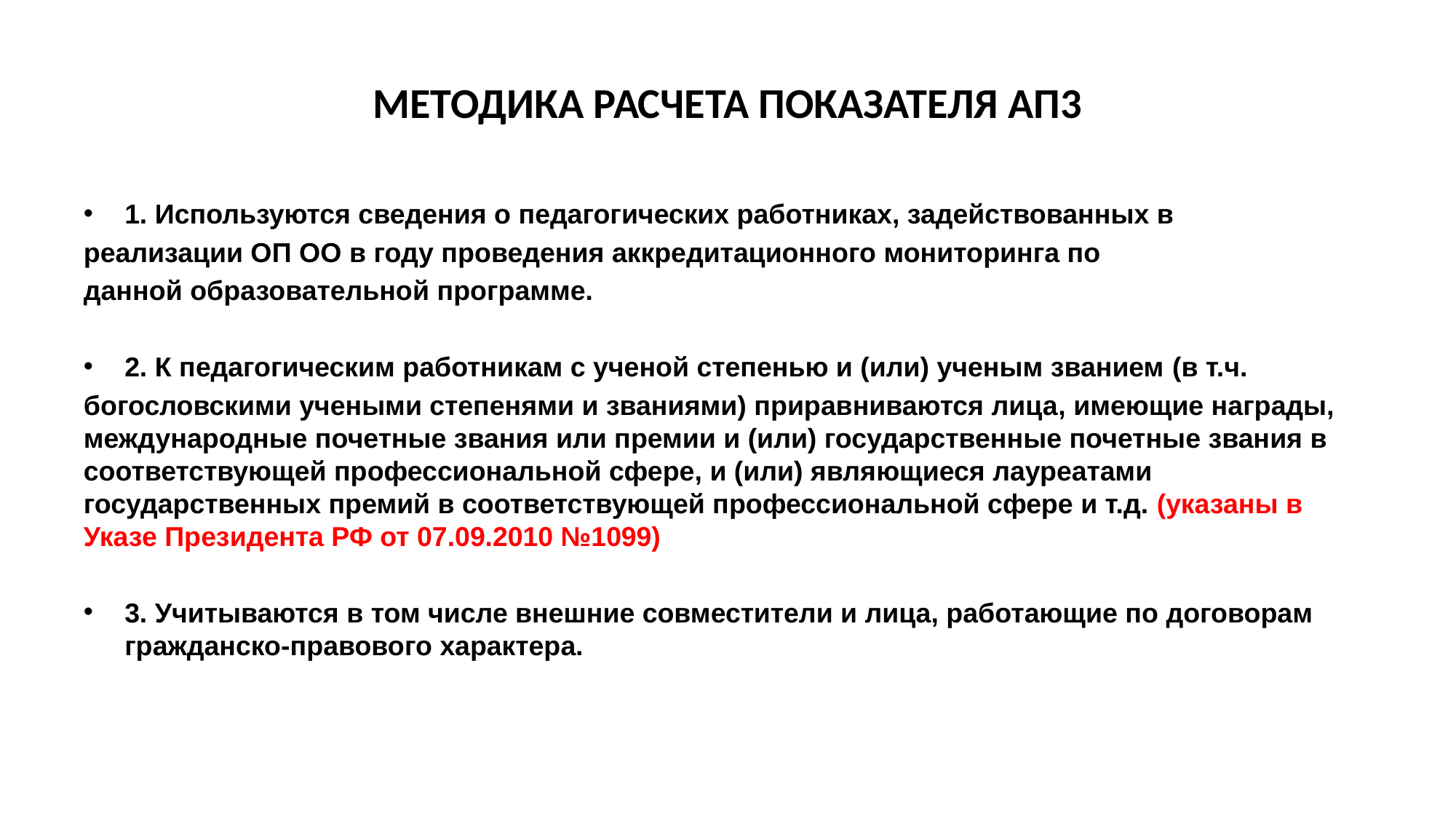

# МЕТОДИКА РАСЧЕТА ПОКАЗАТЕЛЯ АП3
1. Используются сведения о педагогических работниках, задействованных в
реализации ОП ОО в году проведения аккредитационного мониторинга по
данной образовательной программе.

2. К педагогическим работникам с ученой степенью и (или) ученым званием (в т.ч.
богословскими учеными степенями и званиями) приравниваются лица, имеющие награды, международные почетные звания или премии и (или) государственные почетные звания в соответствующей профессиональной сфере, и (или) являющиеся лауреатами государственных премий в соответствующей профессиональной сфере и т.д. (указаны в Указе Президента РФ от 07.09.2010 №1099)

3. Учитываются в том числе внешние совместители и лица, работающие по договорам гражданско-правового характера.